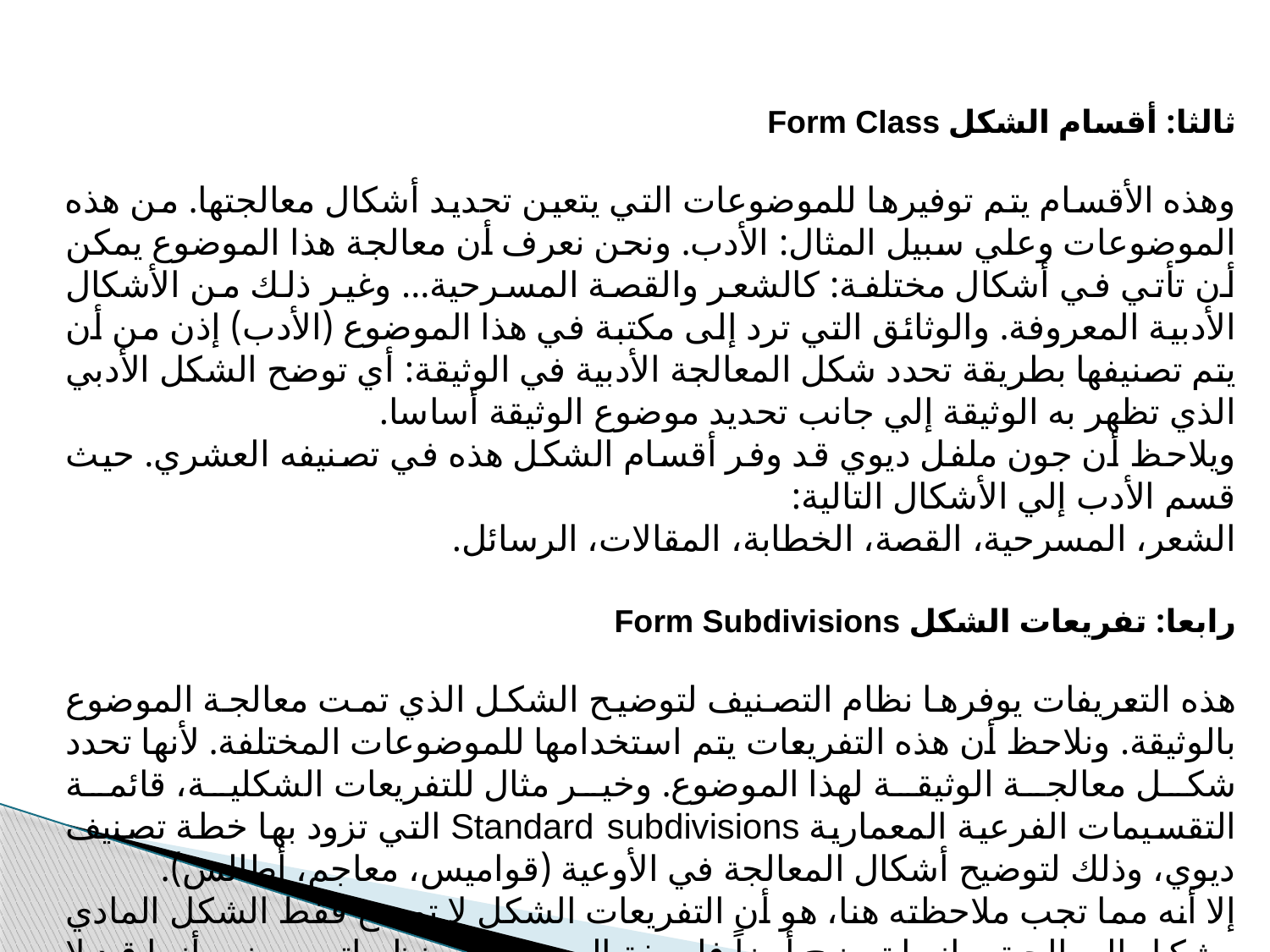

ثالثا: أقسام الشكل Form Class

وهذه الأقسام يتم توفيرها للموضوعات التي يتعين تحديد أشكال معالجتها. من هذه الموضوعات وعلي سبيل المثال: الأدب. ونحن نعرف أن معالجة هذا الموضوع يمكن أن تأتي في أشكال مختلفة: كالشعر والقصة المسرحية... وغير ذلك من الأشكال الأدبية المعروفة. والوثائق التي ترد إلى مكتبة في هذا الموضوع (الأدب) إذن من أن يتم تصنيفها بطريقة تحدد شكل المعالجة الأدبية في الوثيقة: أي توضح الشكل الأدبي الذي تظهر به الوثيقة إلي جانب تحديد موضوع الوثيقة أساسا.
ويلاحظ أن جون ملفل ديوي قد وفر أقسام الشكل هذه في تصنيفه العشري. حيث قسم الأدب إلي الأشكال التالية:
الشعر، المسرحية، القصة، الخطابة، المقالات، الرسائل.

رابعا: تفريعات الشكل Form Subdivisions

هذه التعريفات يوفرها نظام التصنيف لتوضيح الشكل الذي تمت معالجة الموضوع بالوثيقة. ونلاحظ أن هذه التفريعات يتم استخدامها للموضوعات المختلفة. لأنها تحدد شكل معالجة الوثيقة لهذا الموضوع. وخير مثال للتفريعات الشكلية، قائمة التقسيمات الفرعية المعمارية Standard subdivisions التي تزود بها خطة تصنيف ديوي، وذلك لتوضيح أشكال المعالجة في الأوعية (قواميس، معاجم، أطالس).
إلا أنه مما تجب ملاحظته هنا، هو أن التفريعات الشكل لا توضح فقط الشكل المادي وشكل المعالجة، وإنما توضح أيضاً فلسفة الموضوع أو نظرياته. بمعنى أنها قد لا تكون فقط تقسيمات شكلية، وإنما تقسيمات فلسفية أيضا. فهي إذن تتعلق بشكل الوثيقة من الخارج والداخل علي السواء.